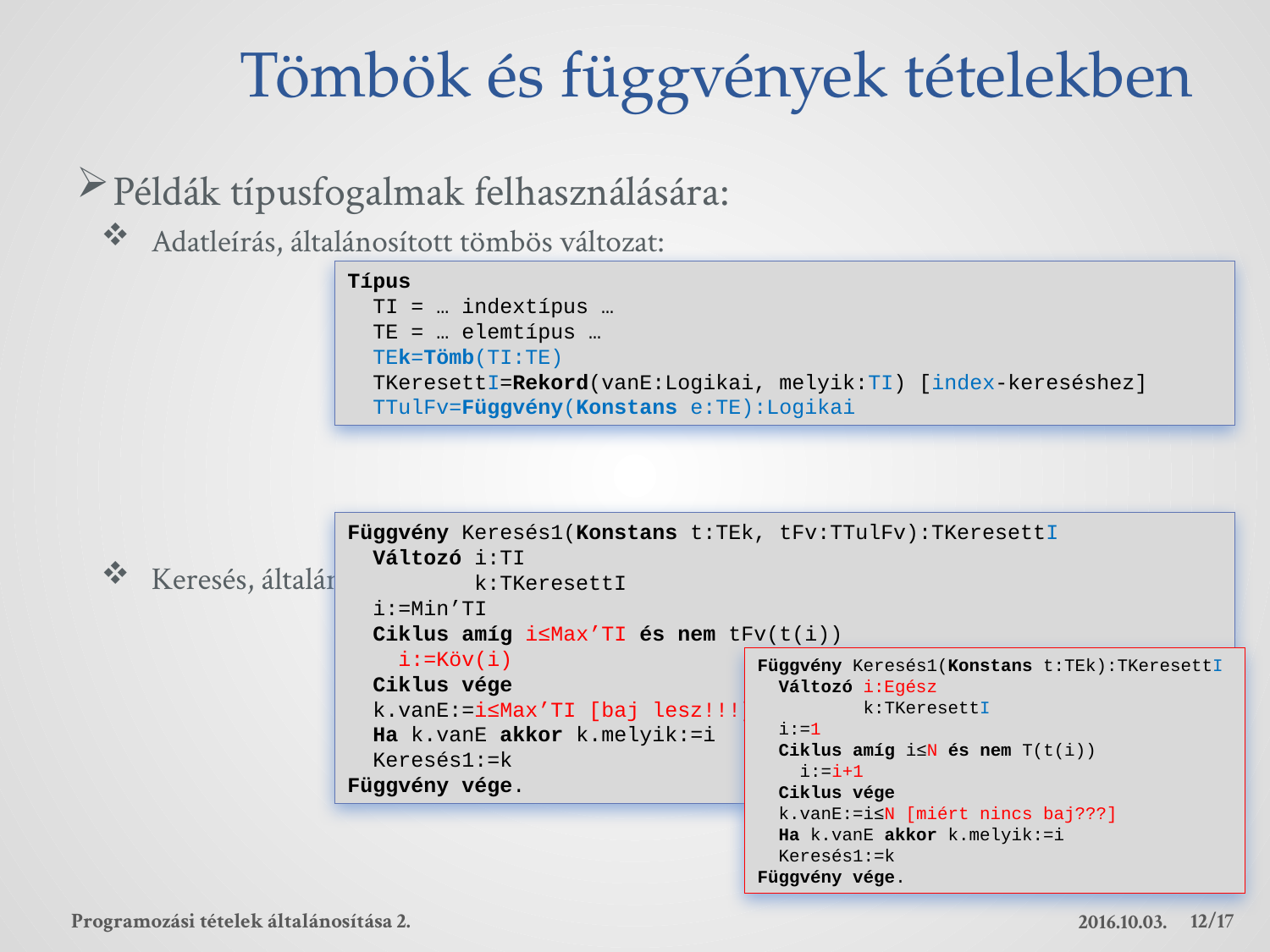

# Tömbök és függvények tételekben
Példák típusfogalmak felhasználására:
Adatleírás, általánosított tömbös változat:

Keresés, általánosított tömbös változat (a „hagyományos” megoldással összevetve):

Típus
  TI = … indextípus …
  TE = … elemtípus …
  TEk=Tömb(TI:TE)
  TKeresettI=Rekord(vanE:Logikai, melyik:TI) [index-kereséshez]
  TTulFv=Függvény(Konstans e:TE):Logikai
Függvény Keresés1(Konstans t:TEk, tFv:TTulFv):TKeresettI
  Változó i:TI
          k:TKeresettI
  i:=Min’TI
  Ciklus amíg i≤Max’TI és nem tFv(t(i))
    i:=Köv(i)
  Ciklus vége
  k.vanE:=i≤Max’TI [baj lesz!!!]
  Ha k.vanE akkor k.melyik:=i
  Keresés1:=k
Függvény vége.
Függvény Keresés1(Konstans t:TEk):TKeresettI
  Változó i:Egész
          k:TKeresettI
  i:=1
  Ciklus amíg i≤N és nem T(t(i))
    i:=i+1
  Ciklus vége
  k.vanE:=i≤N [miért nincs baj???]
  Ha k.vanE akkor k.melyik:=i
  Keresés1:=k
Függvény vége.
Programozási tételek általánosítása 2.
2016.10.03.
12/17